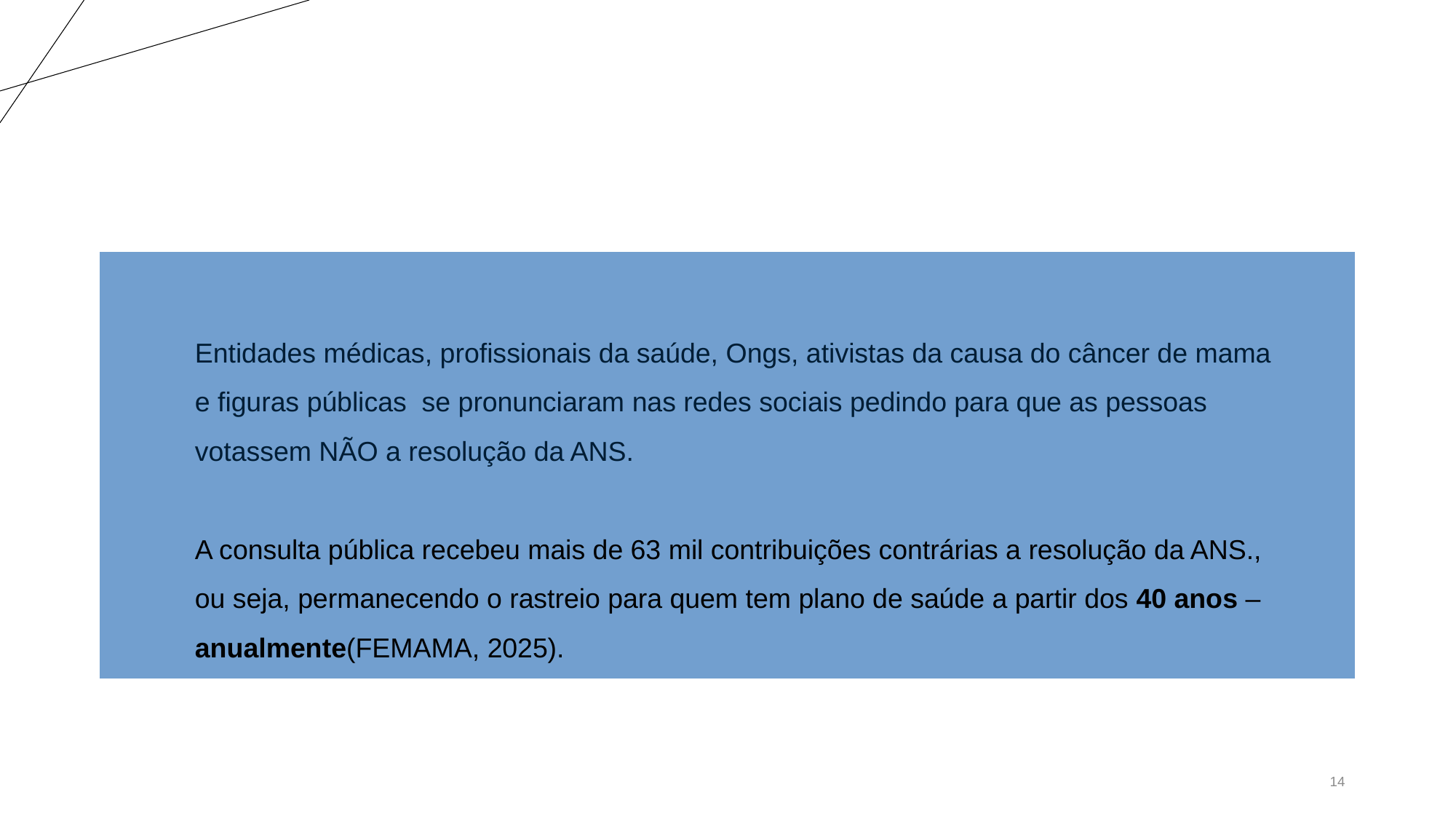

#

Entidades médicas, profissionais da saúde, Ongs, ativistas da causa do câncer de mama e figuras públicas  se pronunciaram nas redes sociais pedindo para que as pessoas votassem NÃO a resolução da ANS.

A consulta pública recebeu mais de 63 mil contribuições contrárias a resolução da ANS., ou seja, permanecendo o rastreio para quem tem plano de saúde a partir dos 40 anos – anualmente(FEMAMA, 2025).

14